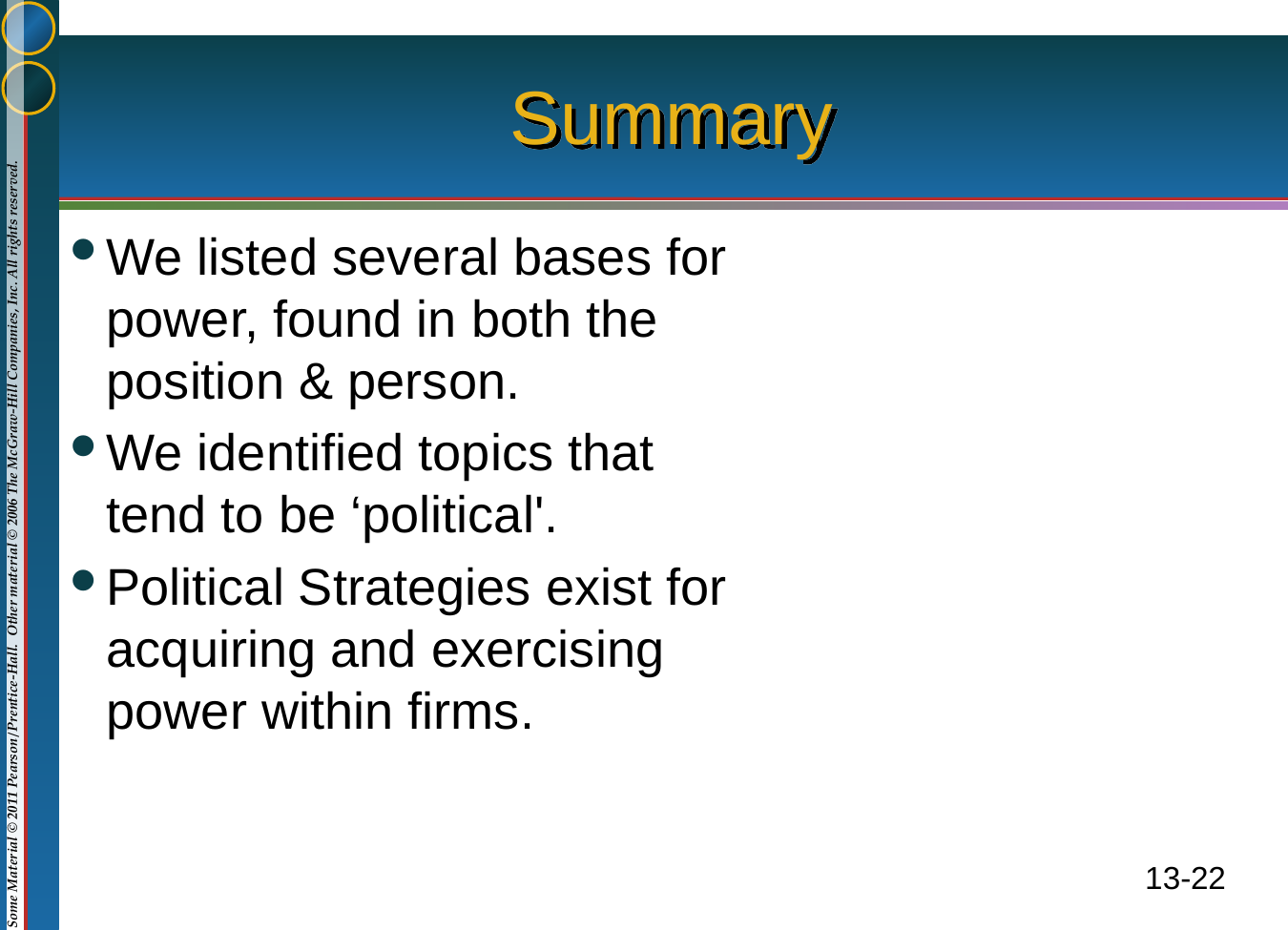

# Summary
We listed several bases for power, found in both the position & person.
We identified topics that tend to be ‘political'.
Political Strategies exist for acquiring and exercising power within firms.